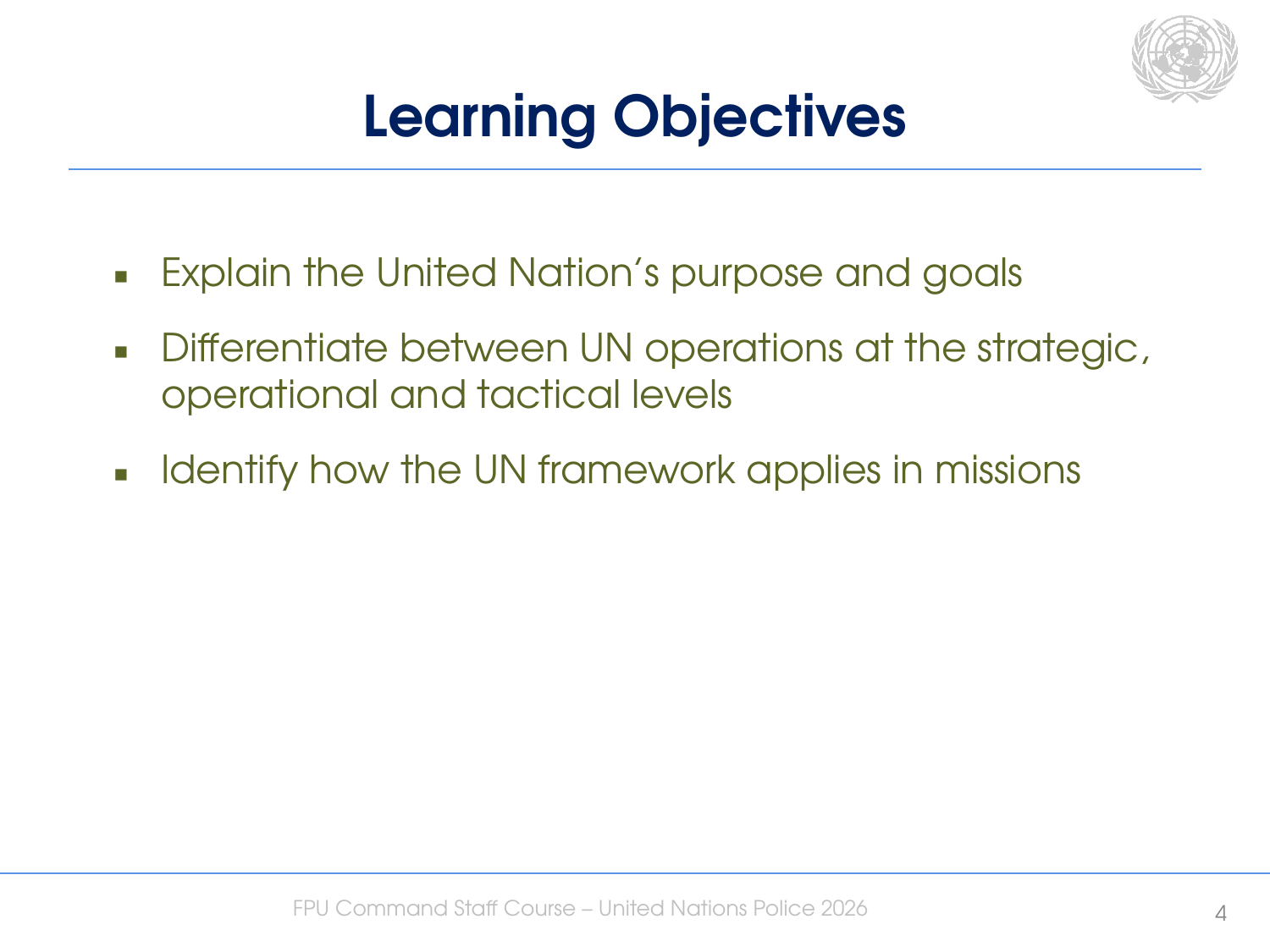

# Learning Objectives
Explain the United Nation’s purpose and goals
Differentiate between UN operations at the strategic, operational and tactical levels
Identify how the UN framework applies in missions
4